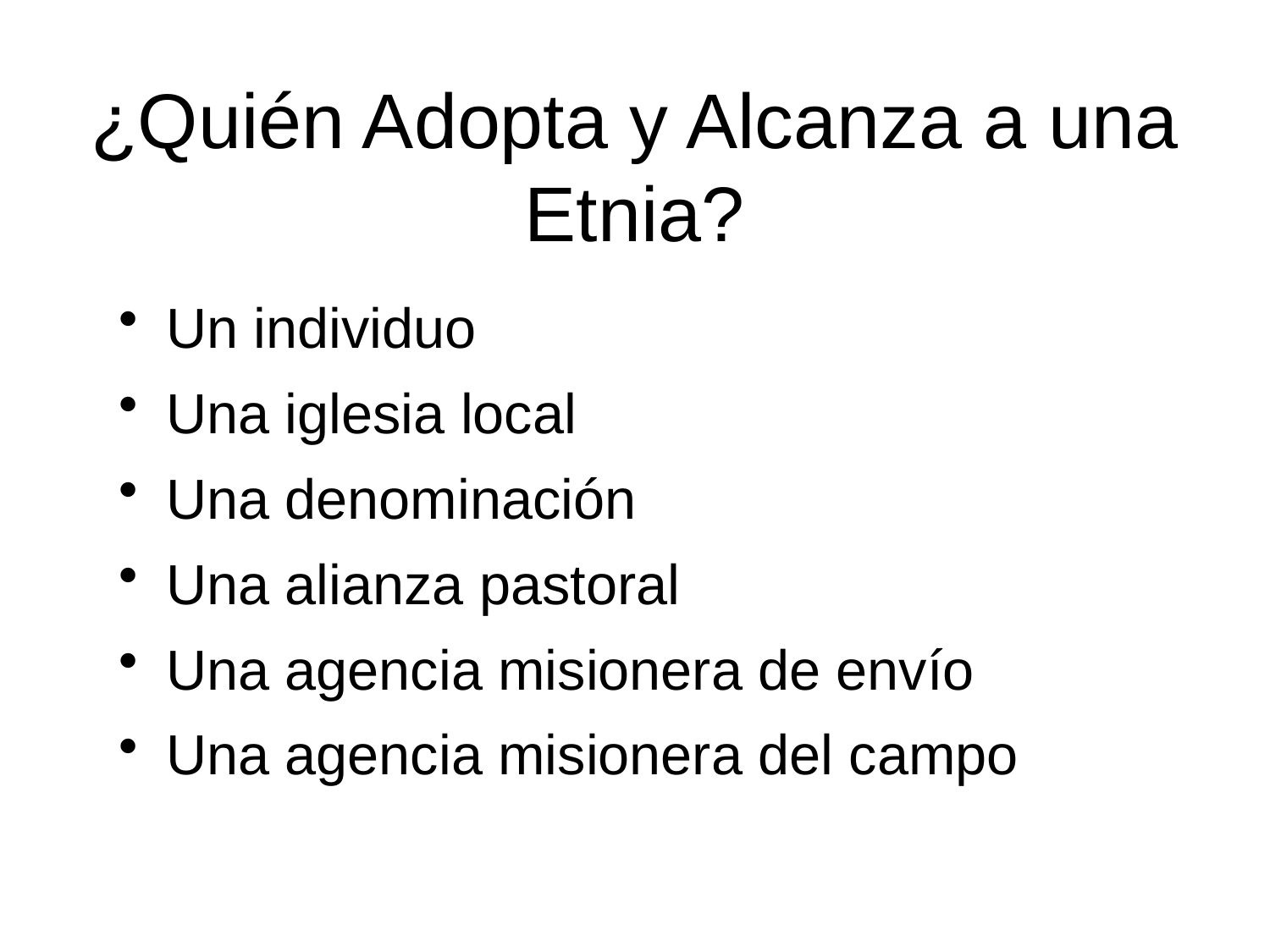

# ¿Quién Adopta y Alcanza a una Etnia?
Un individuo
Una iglesia local
Una denominación
Una alianza pastoral
Una agencia misionera de envío
Una agencia misionera del campo